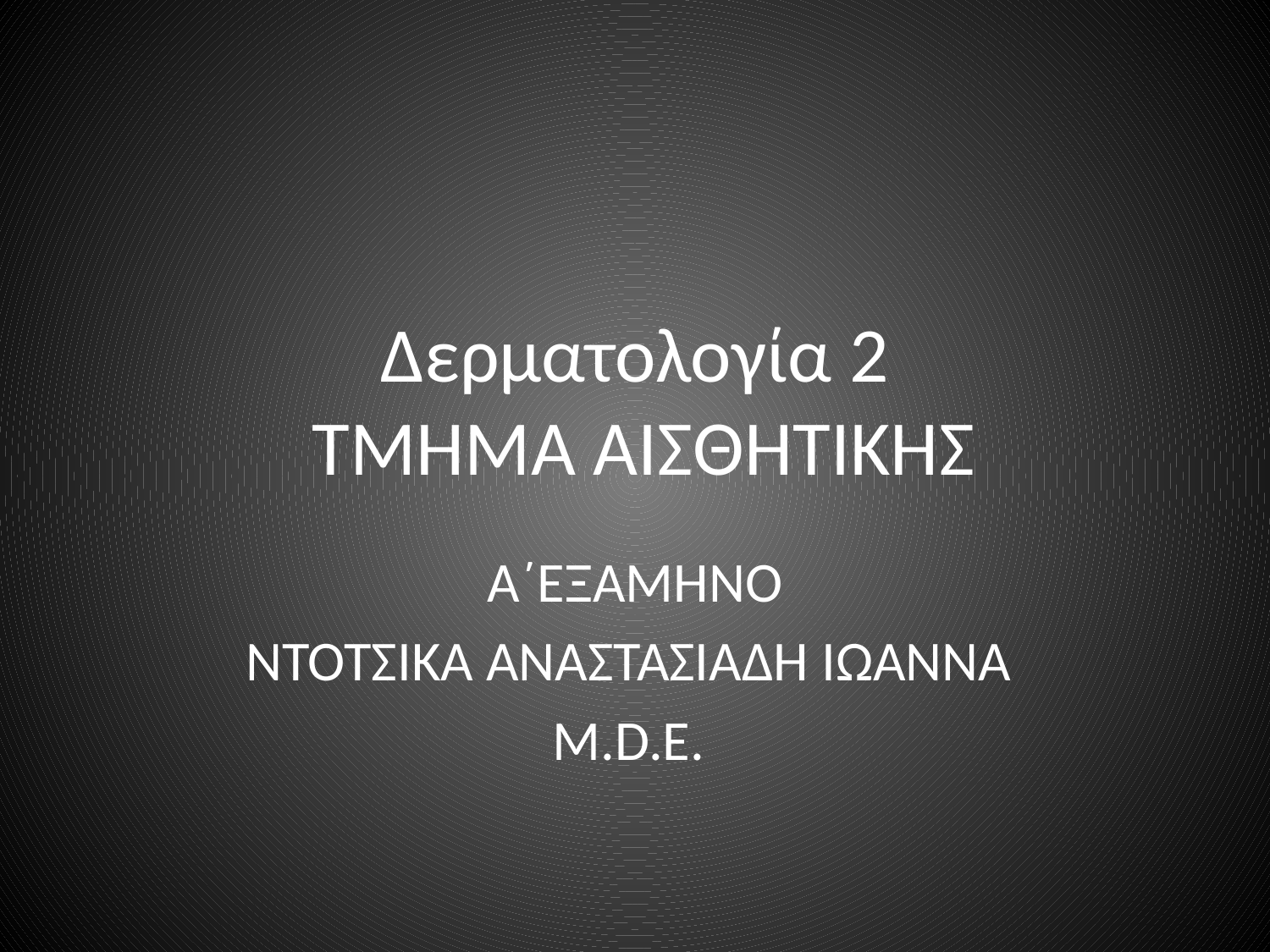

# Δερματολογία 2 ΤΜΗΜΑ ΑΙΣΘΗΤΙΚΗΣ
Α΄ΕΞΑΜΗΝΟ
ΝΤΟΤΣΙΚΑ ΑΝΑΣΤΑΣΙΑΔΗ ΙΩΑΝΝΑ
M.D.E.